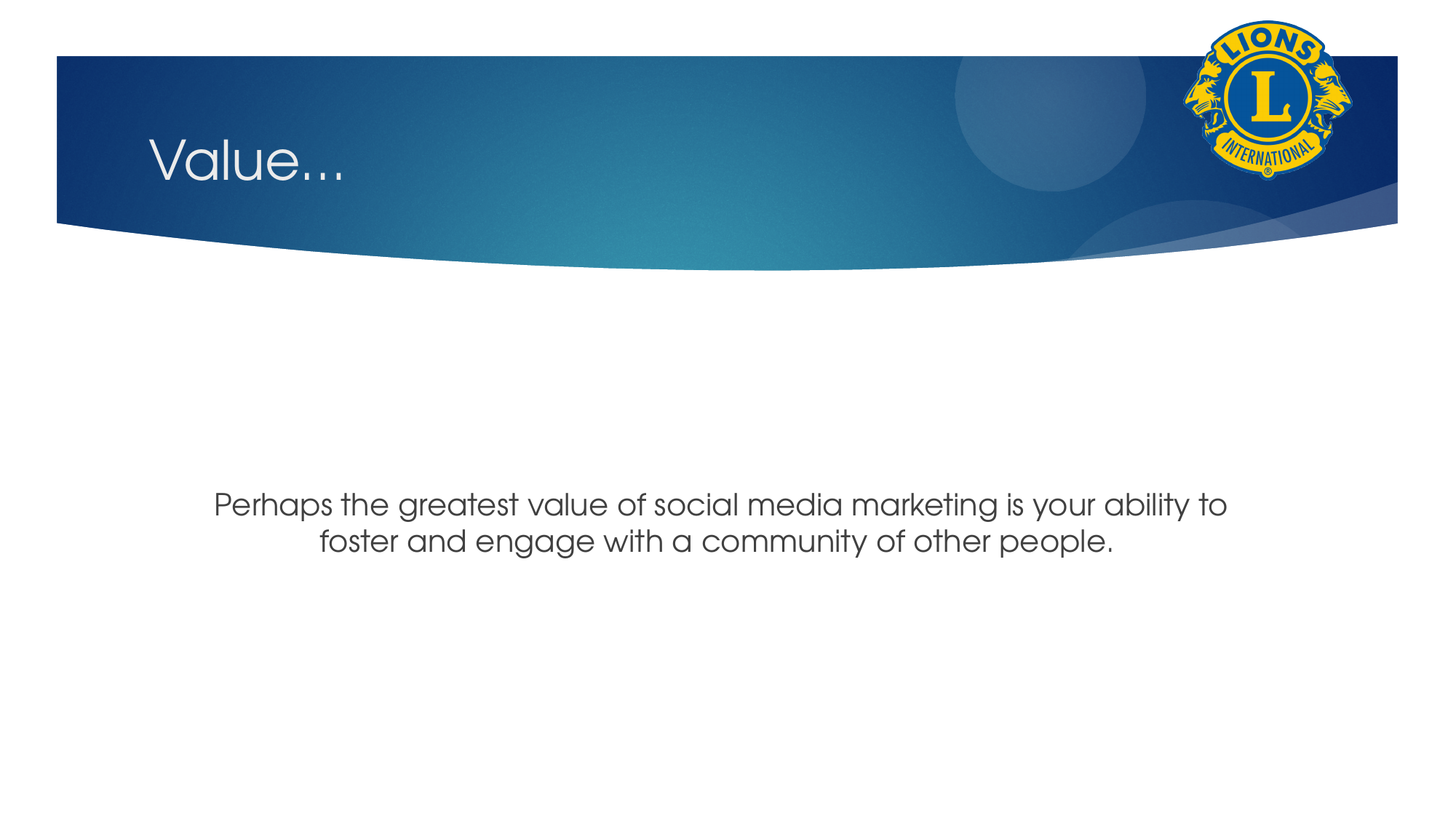

# Value…

Perhaps the greatest value of social media marketing is your ability to foster and engage with a community of other people.